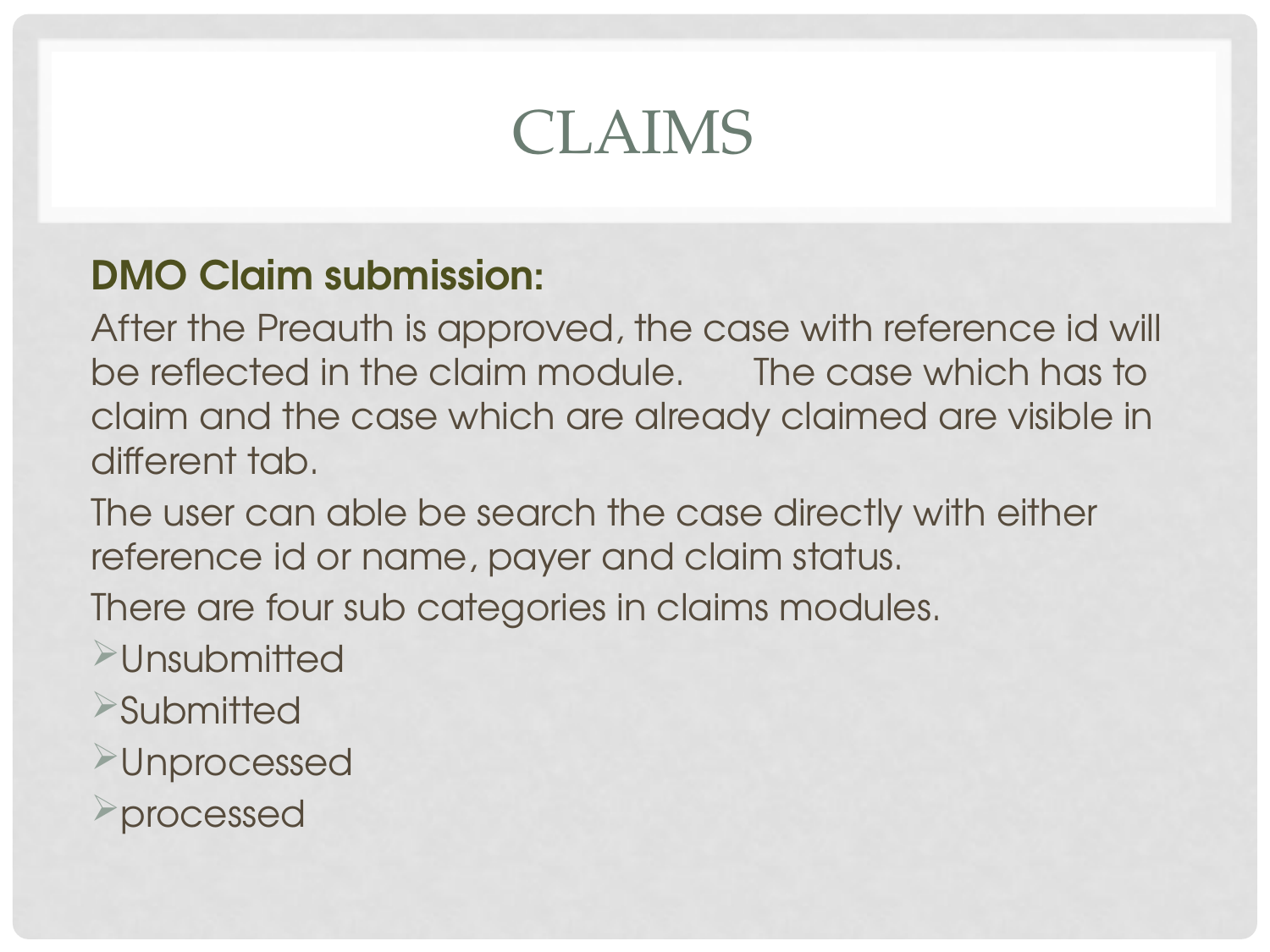

# CLAIMS
DMO Claim submission:
	After the Preauth is approved, the case with reference id will be reflected in the claim module.	The case which has to claim and the case which are already claimed are visible in different tab.
	The user can able be search the case directly with either reference id or name, payer and claim status.
	There are four sub categories in claims modules.
		Unsubmitted
		Submitted
		Unprocessed
		processed